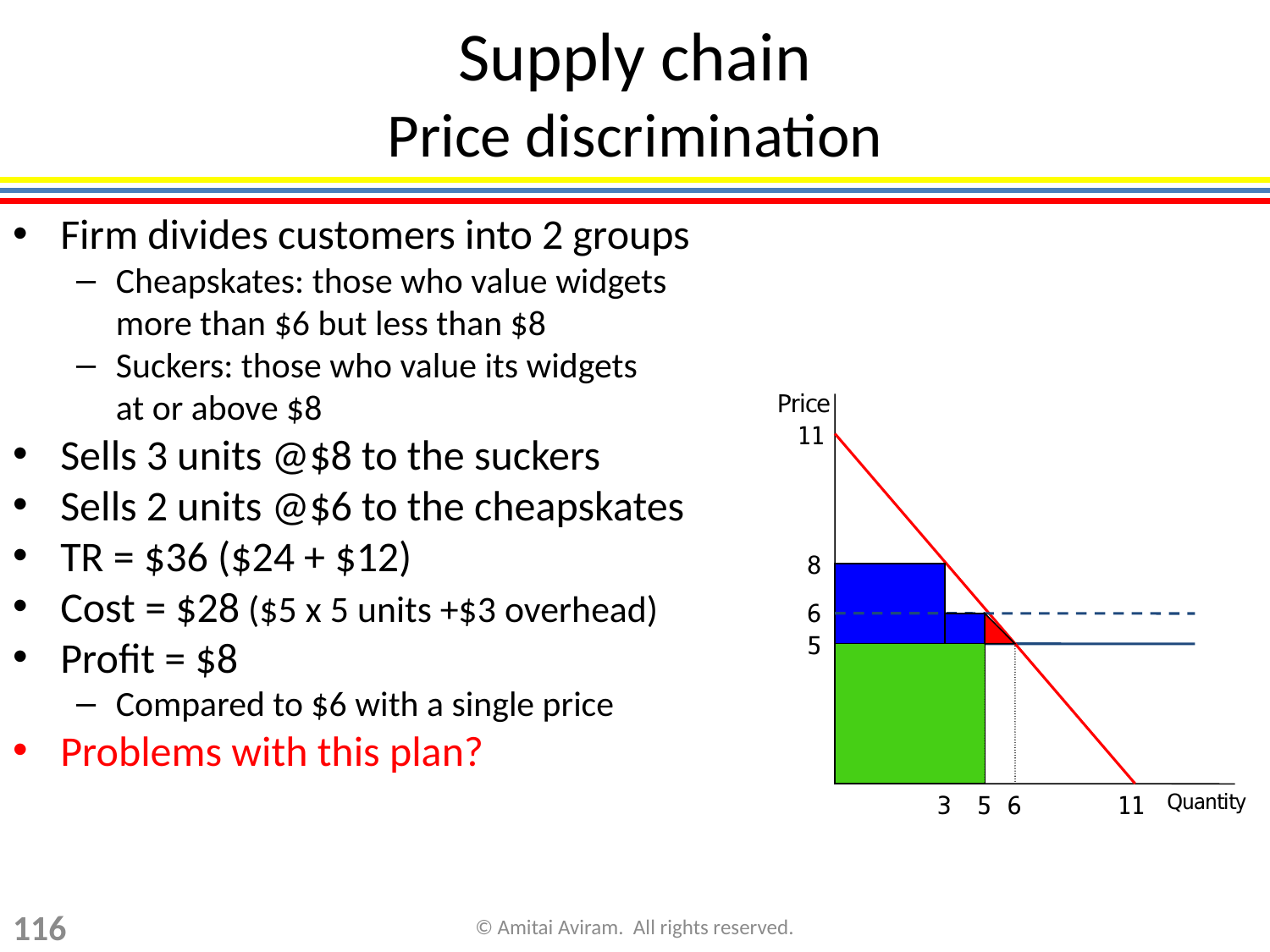

# Supply chain Price discrimination
Firm divides customers into 2 groups
Cheapskates: those who value widgets
more than $6 but less than $8
Suckers: those who value its widgets
at or above $8
Sells 3 units @$8 to the suckers
Sells 2 units @$6 to the cheapskates
TR = $36 ($24 + $12)
Cost = $28 ($5 x 5 units +$3 overhead)
Profit = $8
Compared to $6 with a single price
Problems with this plan?
Price

11

8

6

5

Quantity
5

3
6
11
116
© Amitai Aviram.  All rights reserved.